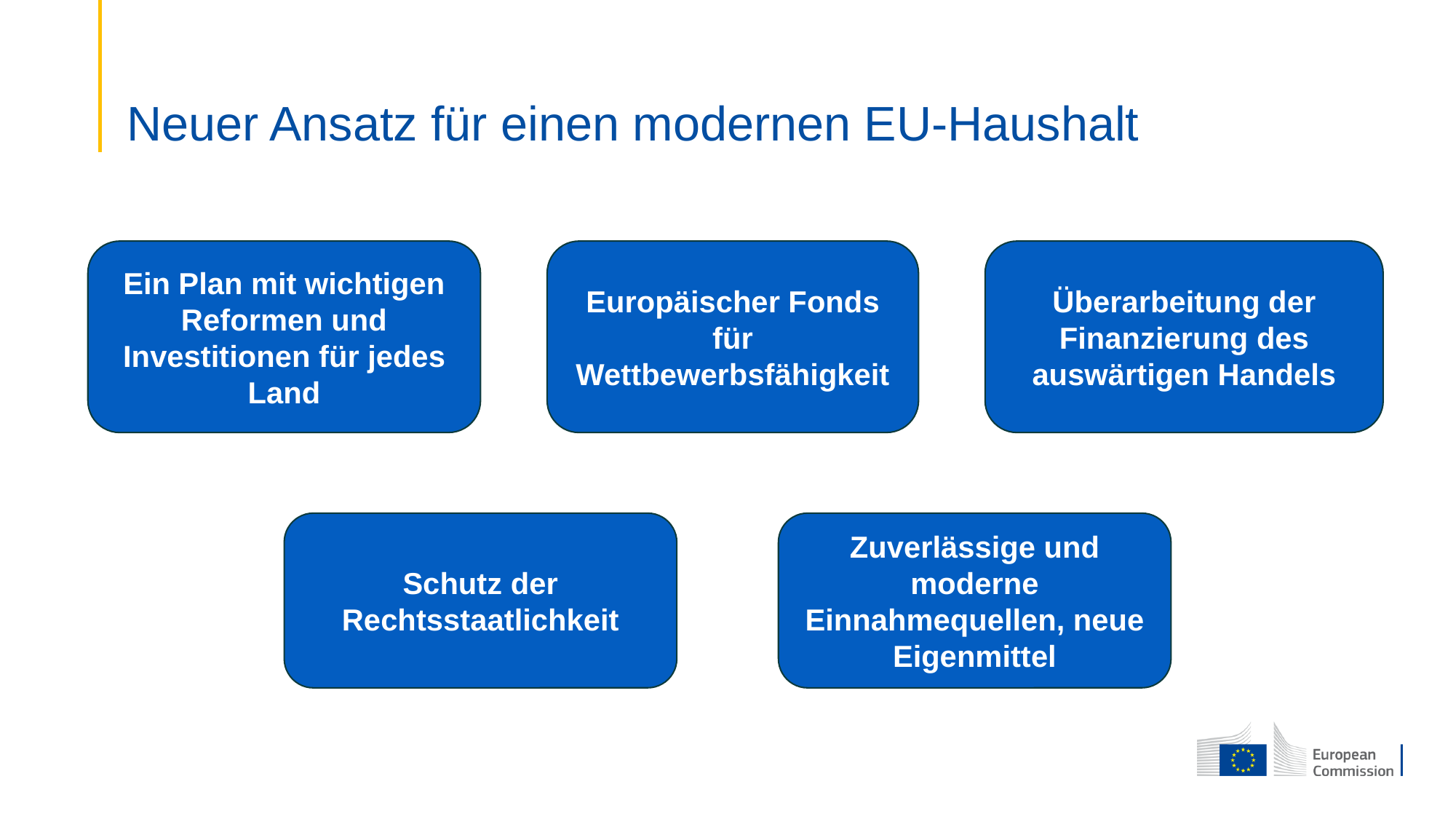

# Neuer Ansatz für einen modernen EU-Haushalt
Europäischer Fonds für Wettbewerbsfähigkeit
Ein Plan mit wichtigen Reformen und Investitionen für jedes Land
Überarbeitung der Finanzierung des auswärtigen Handels
Schutz der Rechtsstaatlichkeit
Zuverlässige und moderne Einnahmequellen, neue Eigenmittel